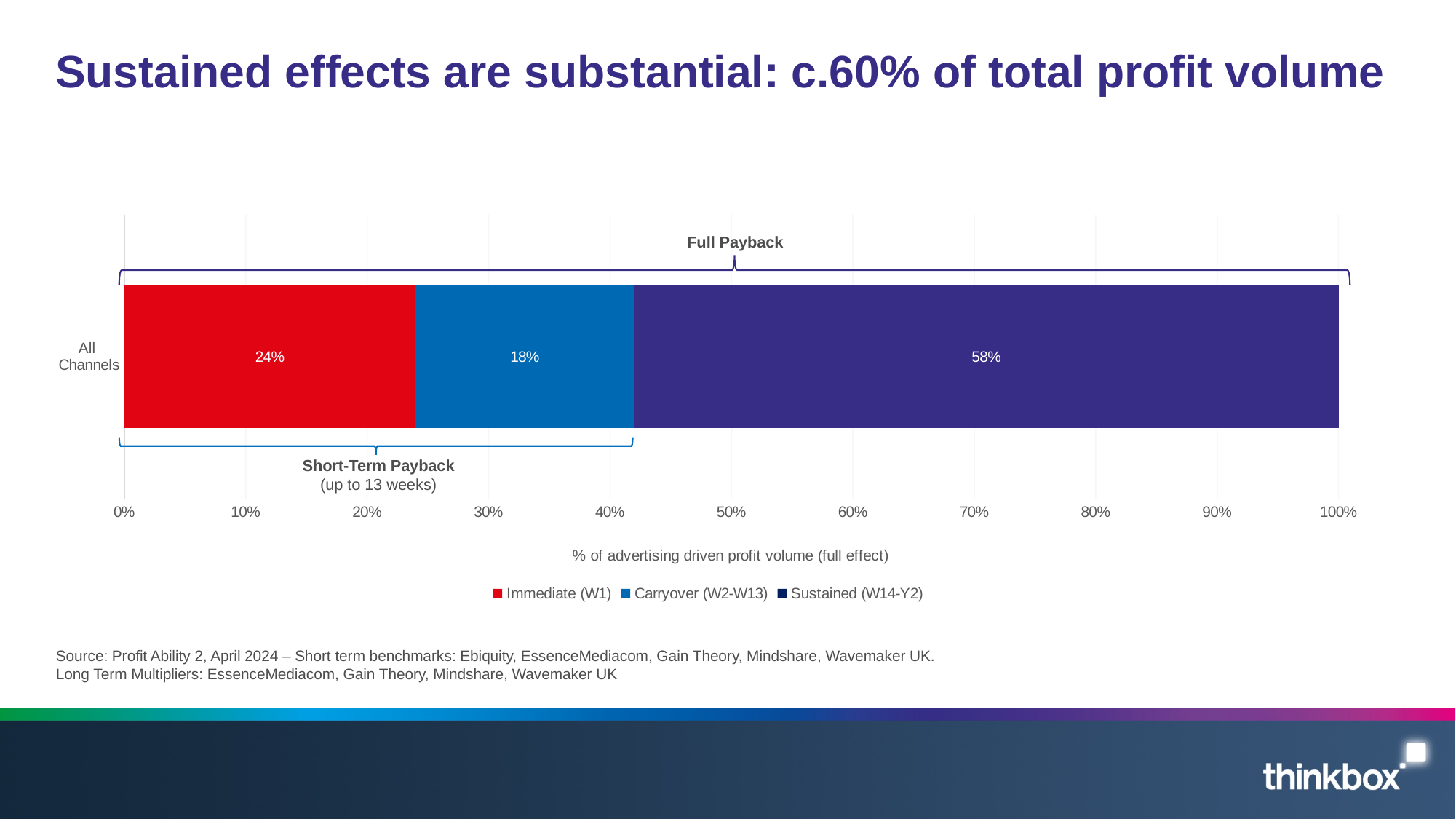

# Sustained effects are substantial: c.60% of total profit volume

### Chart

| Category | Immediate (W1) | Carryover (W2-W13) | Sustained (W14-Y2) |
|---|---|---|---|
| All
Channels | 0.24 | 0.18 | 0.58 |
Full Payback
Short-Term Payback
(up to 13 weeks)
Source: Profit Ability 2, April 2024 – Short term benchmarks: Ebiquity, EssenceMediacom, Gain Theory, Mindshare, Wavemaker UK.
Long Term Multipliers: EssenceMediacom, Gain Theory, Mindshare, Wavemaker UK